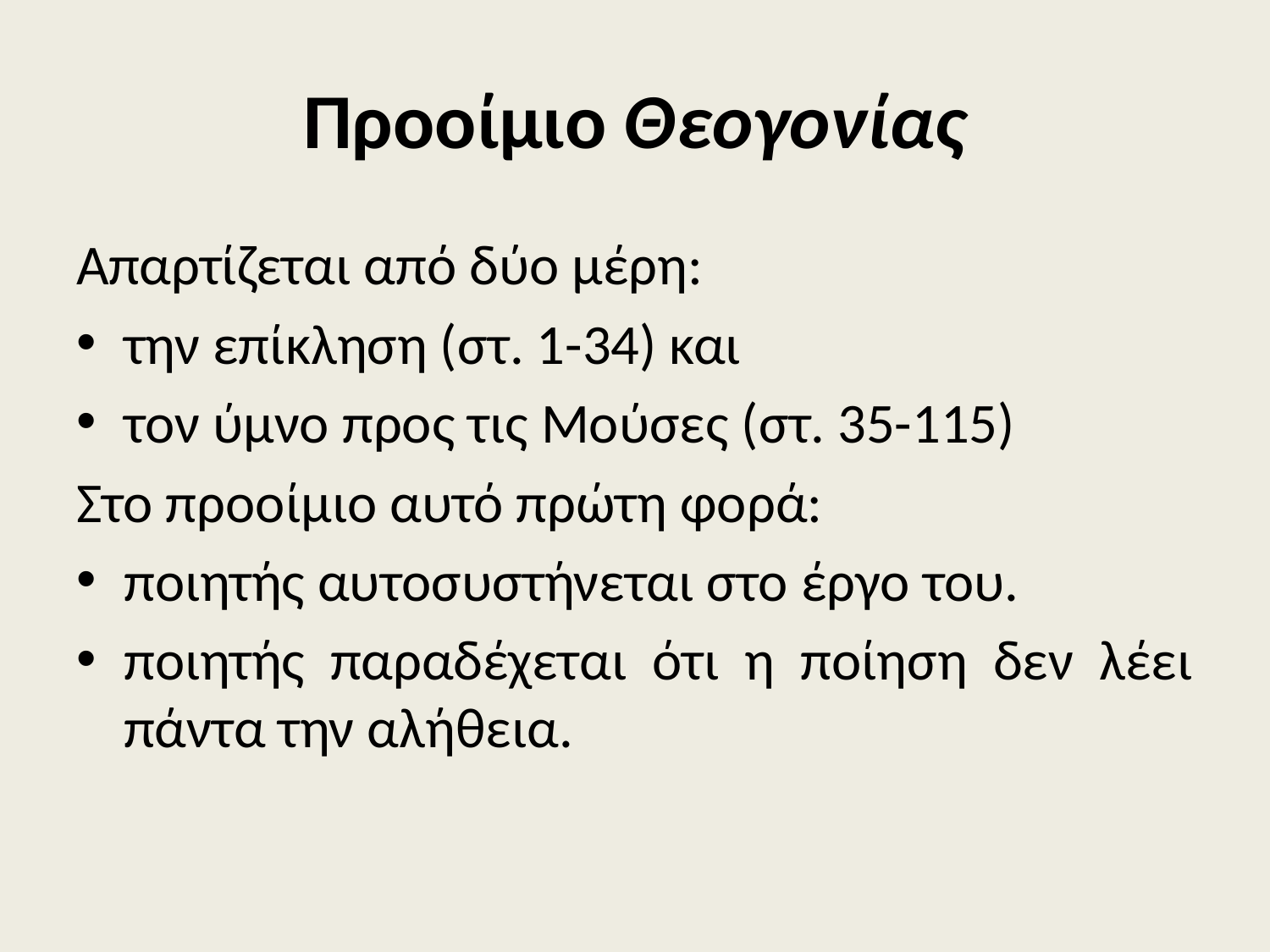

# Προοίμιο Θεογονίας
Απαρτίζεται από δύο μέρη:
την επίκληση (στ. 1-34) και
τον ύμνο προς τις Μούσες (στ. 35-115)
Στο προοίμιο αυτό πρώτη φορά:
ποιητής αυτοσυστήνεται στο έργο του.
ποιητής παραδέχεται ότι η ποίηση δεν λέει πάντα την αλήθεια.